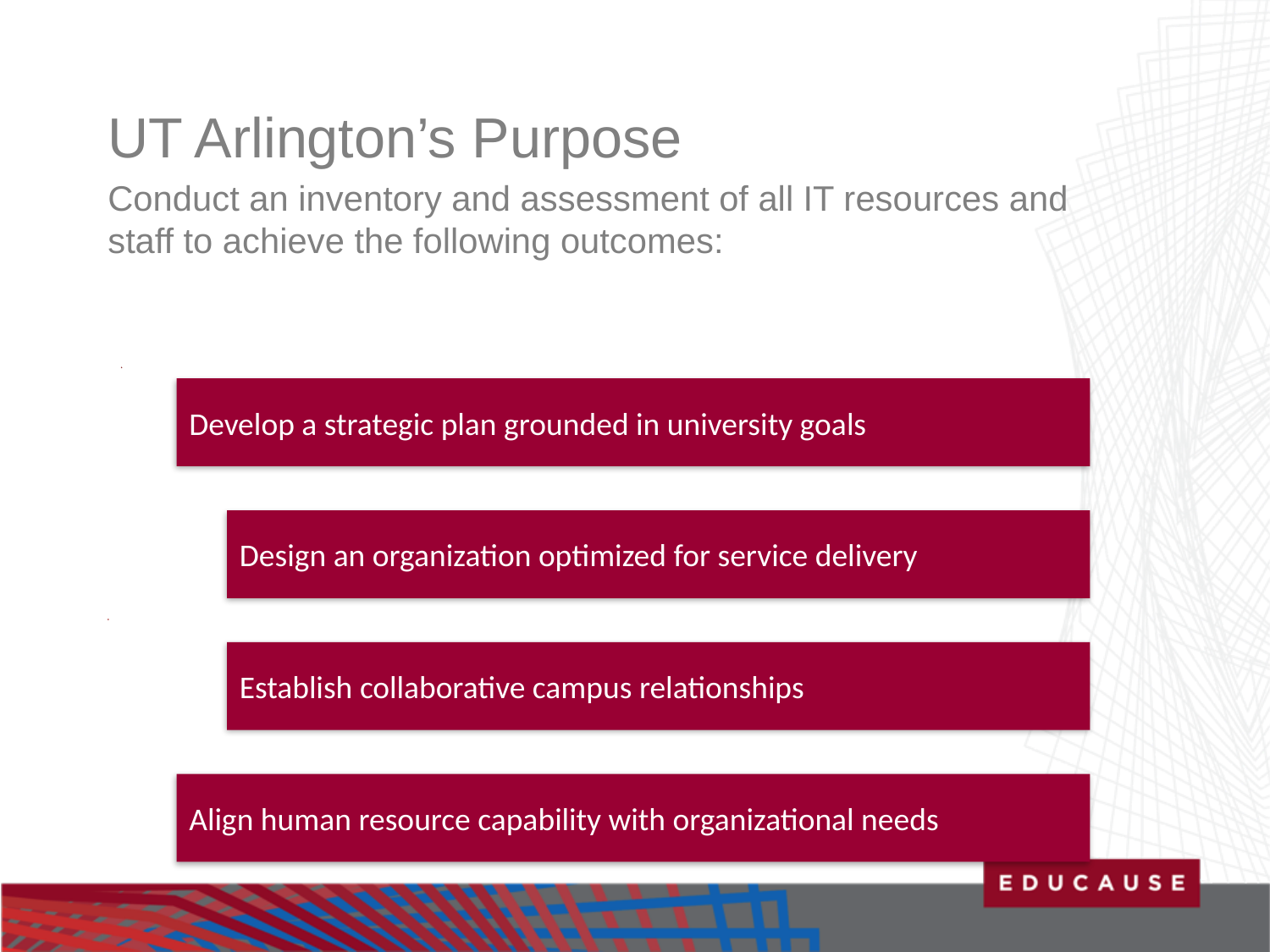

# UT Arlington’s Purpose
Conduct an inventory and assessment of all IT resources and staff to achieve the following outcomes:

Design an organization optimized for service delivery
Establish collaborative campus relationships
Align human resource capability with organizational needs
Develop a strategic plan grounded in university goals